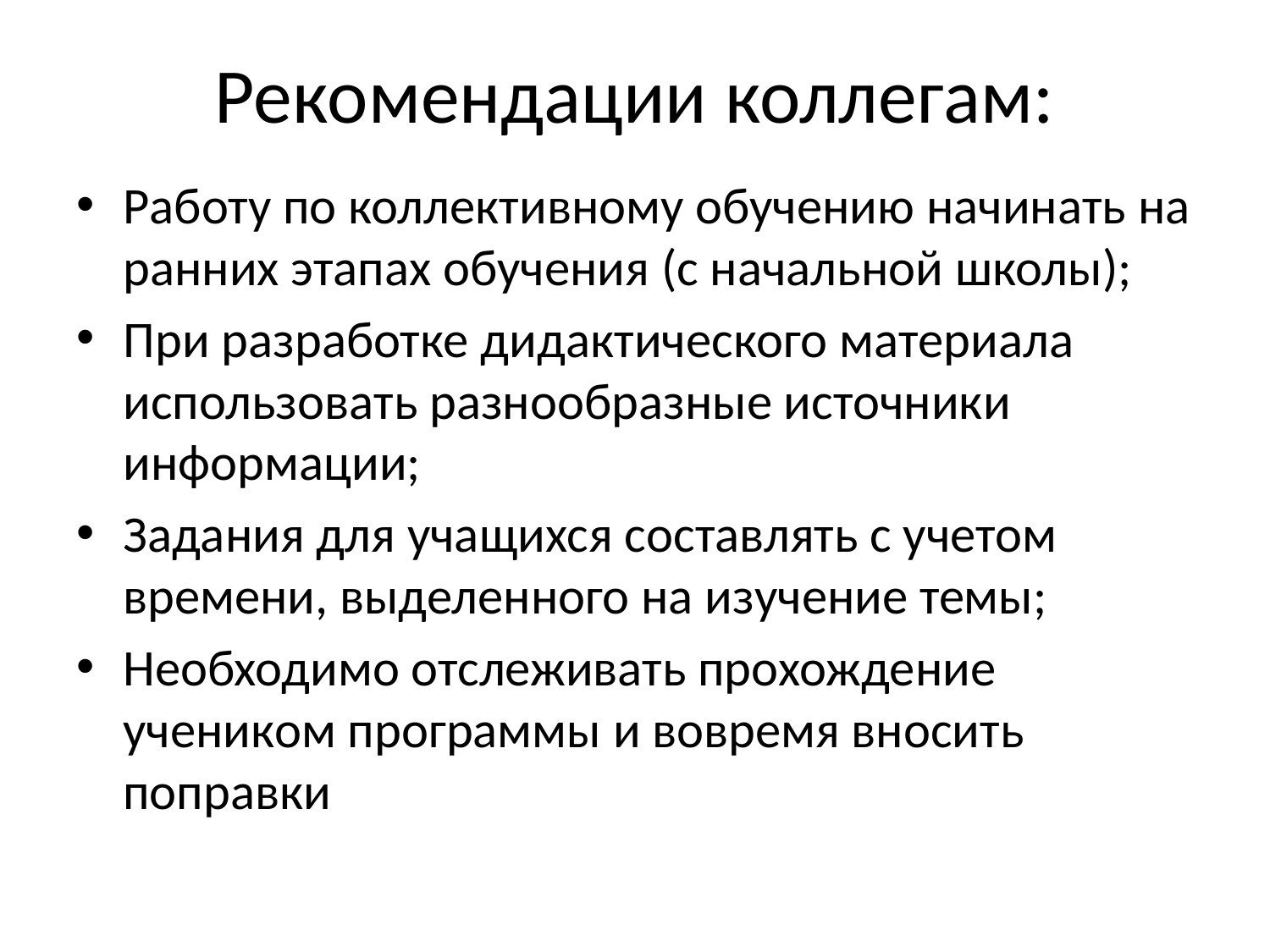

# Рекомендации коллегам:
Работу по коллективному обучению начинать на ранних этапах обучения (с начальной школы);
При разработке дидактического материала использовать разнообразные источники информации;
Задания для учащихся составлять с учетом времени, выделенного на изучение темы;
Необходимо отслеживать прохождение учеником программы и вовремя вносить поправки